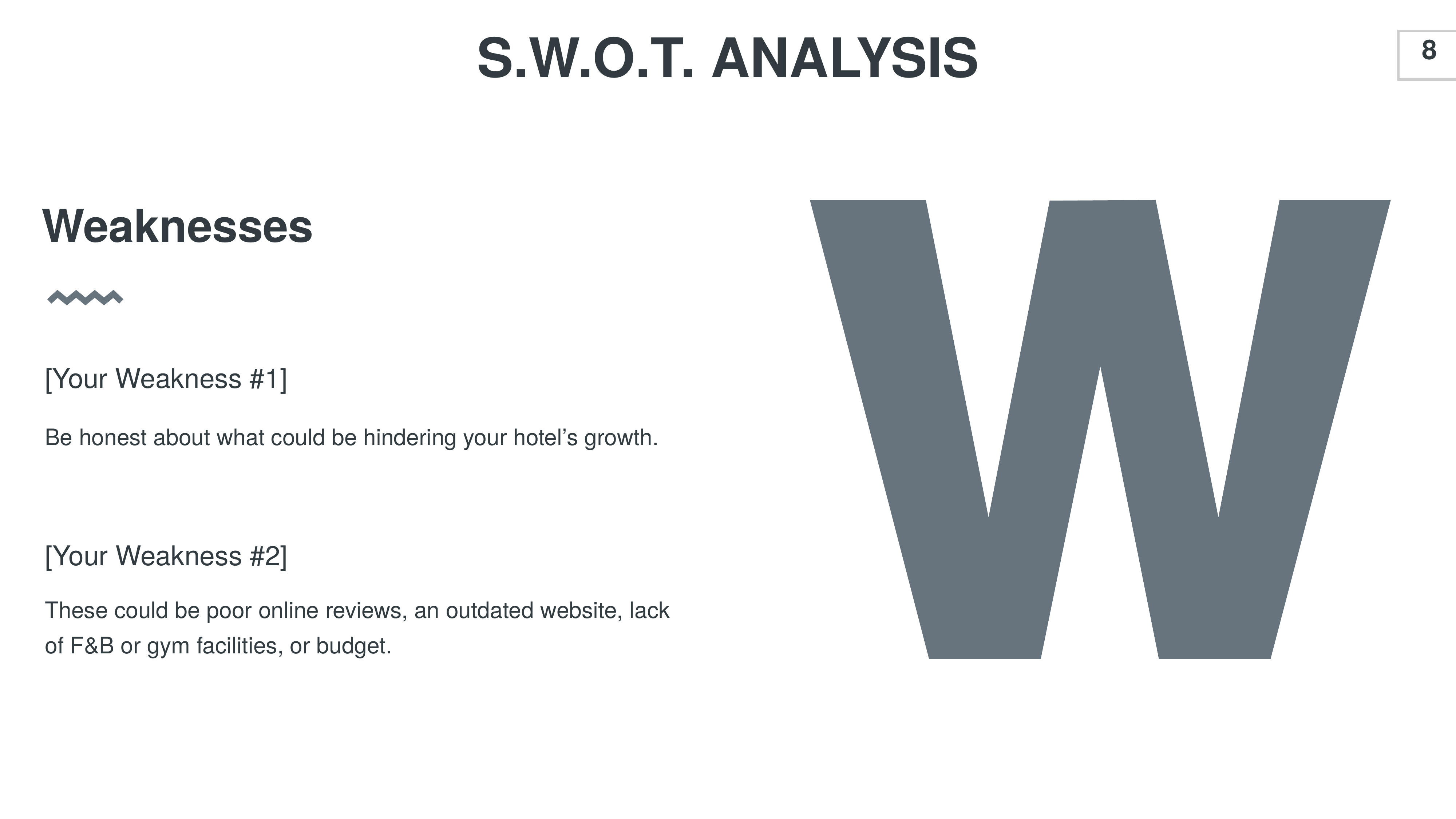

S.W.O.T. ANALYSIS
8
Weaknesses

[Your Weakness #1]
Be honest about what could be hindering your hotel’s growth.
[Your Weakness #2]
These could be poor online reviews, an outdated website, lack of F&B or gym facilities, or budget.